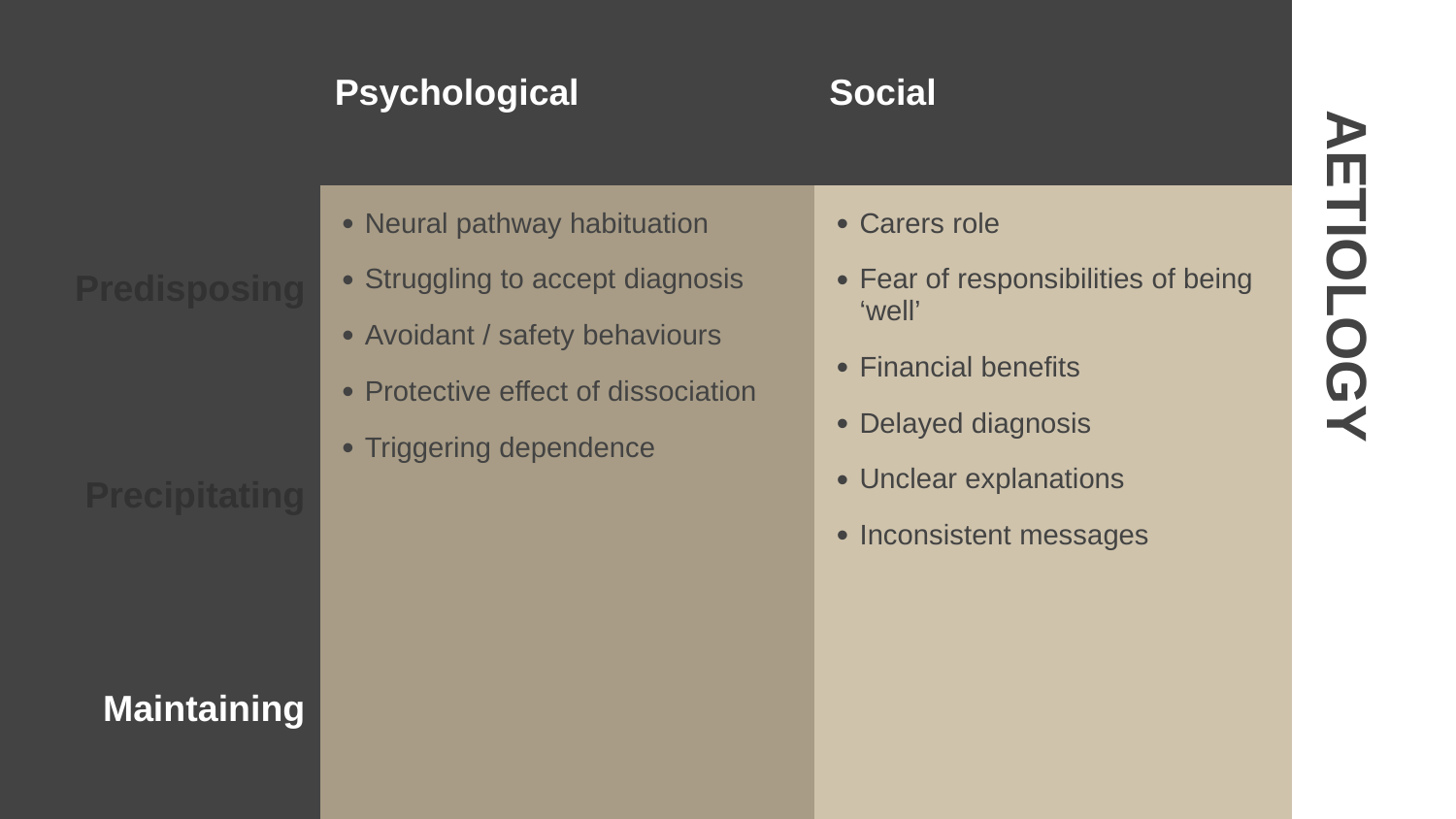

|  | Psychological | Social |
| --- | --- | --- |
| Predisposing | Neural pathway habituation Struggling to accept diagnosis Avoidant / safety behaviours Protective effect of dissociation Triggering dependence | Carers role Fear of responsibilities of being ‘well’ Financial benefits Delayed diagnosis Unclear explanations Inconsistent messages |
| Precipitating |  |  |
| Maintaining |  |  |
# AETIOLOGY